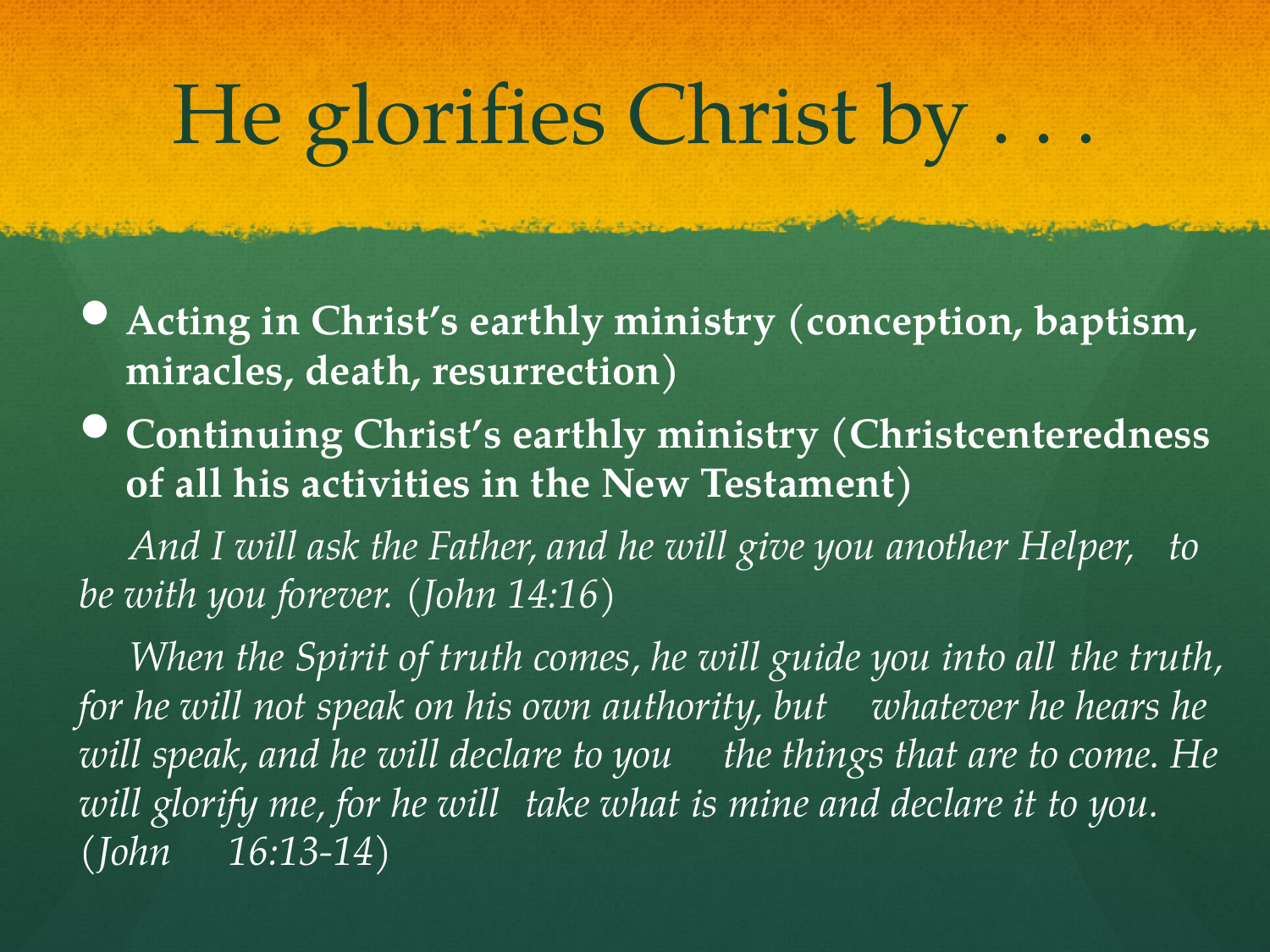

# He glorifies Christ by . . .
Acting in Christ’s earthly ministry (conception, baptism, miracles, death, resurrection)
Continuing Christ’s earthly ministry (Christcenteredness of all his activities in the New Testament)
	And I will ask the Father, and he will give you another Helper, 	to be with you forever. (John 14:16)
	When the Spirit of truth comes, he will guide you into all 	the truth, for he will not speak on his own authority, but 	whatever he hears he will speak, and he will declare to you 	the things that are to come. He will glorify me, for he will 	take what is mine and declare it to you. (John 	16:13-14)